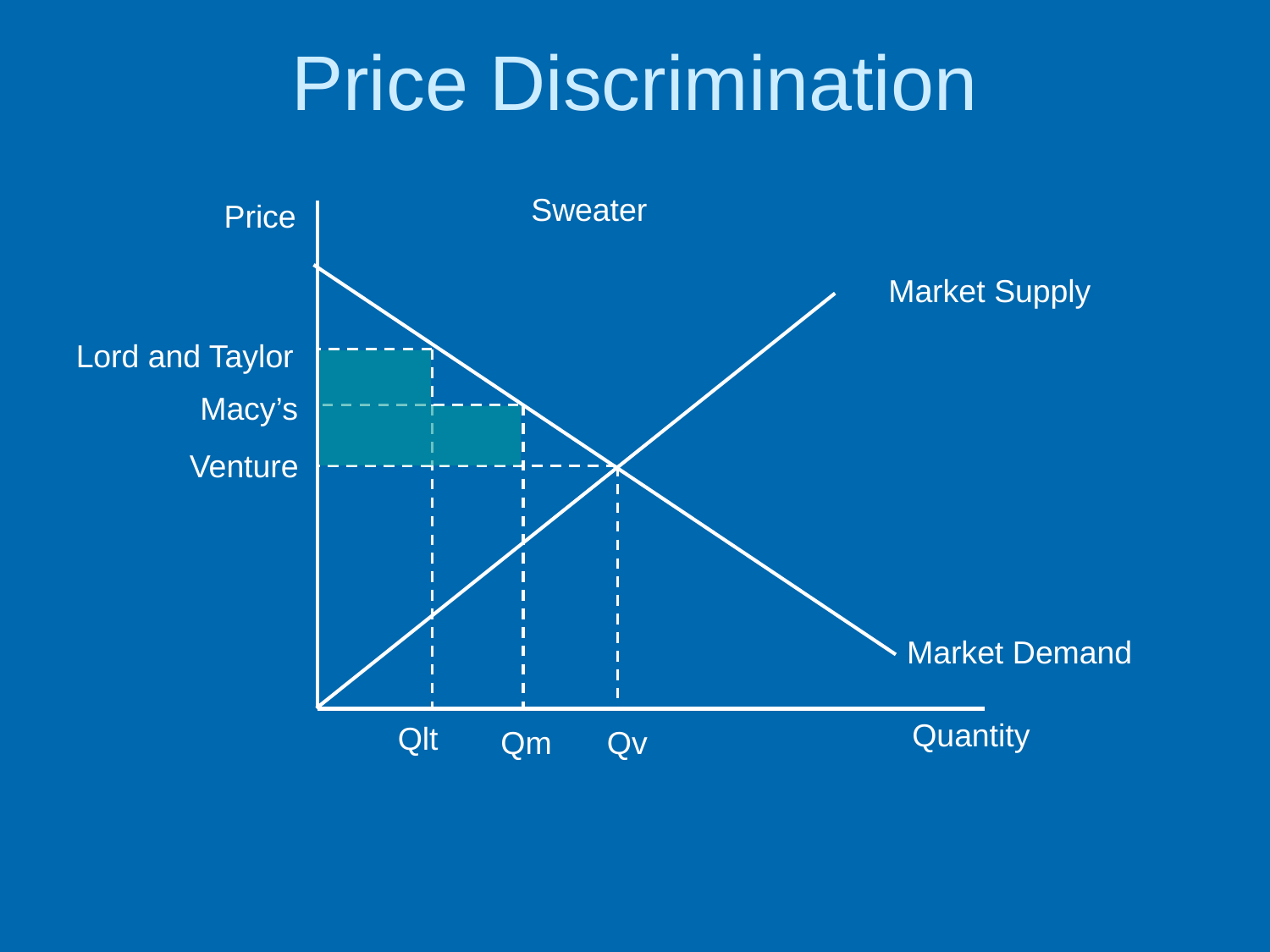

# Price Discrimination
Sweater
Price
Market Supply
Lord and Taylor
Qlt

Macy’s
Qm

Venture
Qv
Market Demand
Quantity